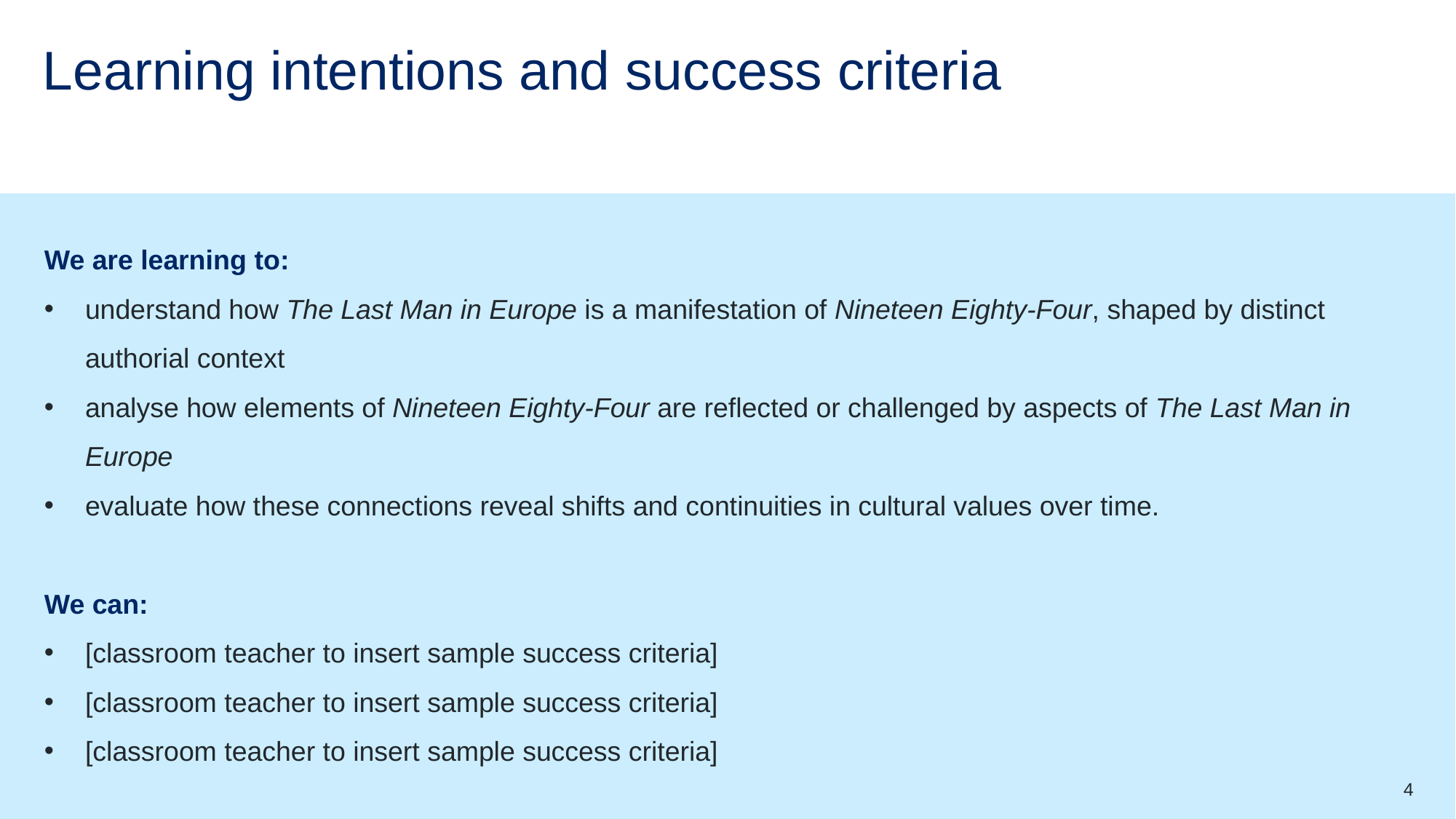

# Learning intentions and success criteria
We are learning to:
understand how The Last Man in Europe is a manifestation of Nineteen Eighty-Four, shaped by distinct authorial context
analyse how elements of Nineteen Eighty-Four are reflected or challenged by aspects of The Last Man in Europe
evaluate how these connections reveal shifts and continuities in cultural values over time.

We can:
[classroom teacher to insert sample success criteria]
[classroom teacher to insert sample success criteria]
[classroom teacher to insert sample success criteria]
4